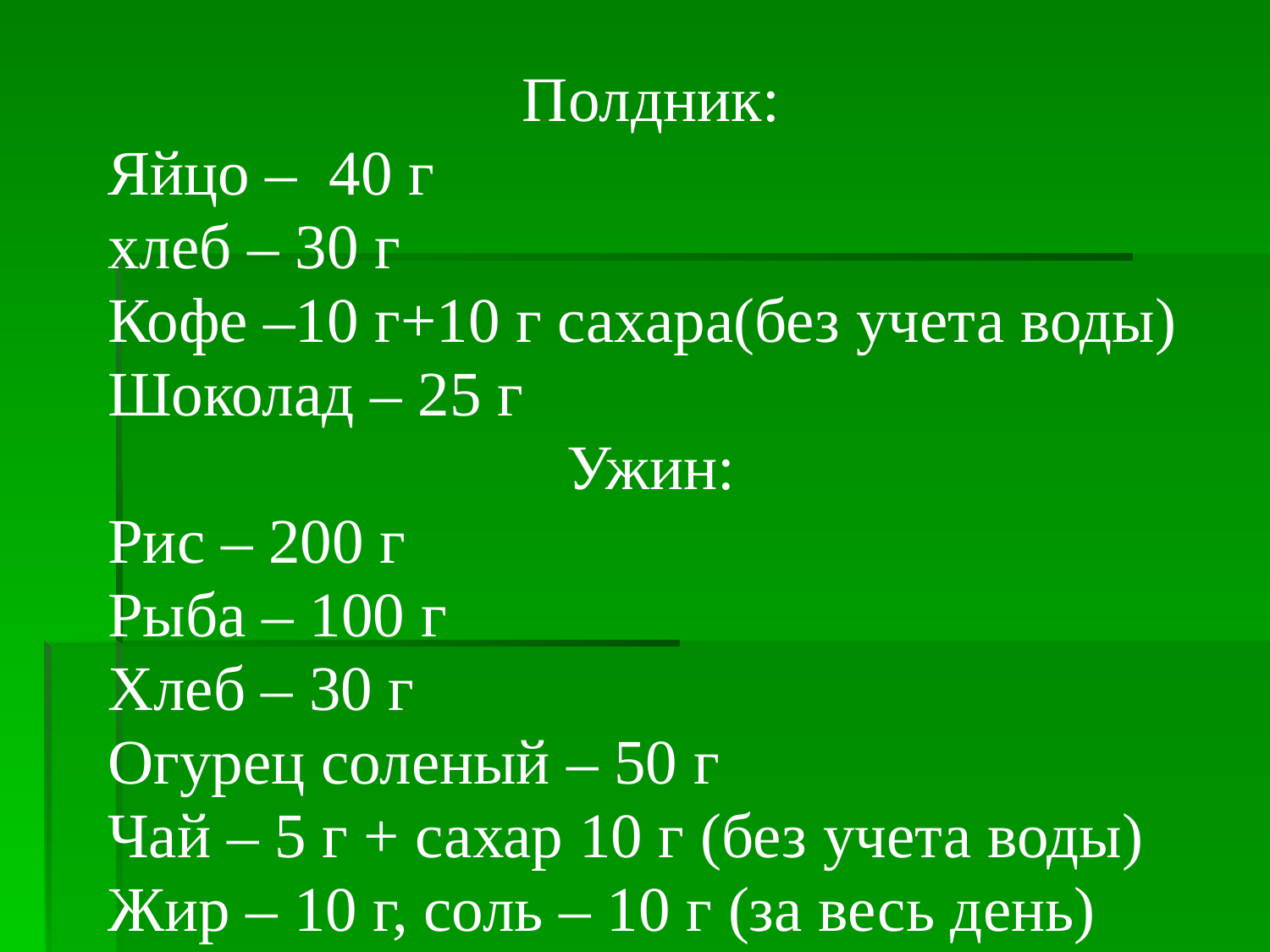

Полдник:
Яйцо –  40 г
хлеб – 30 г
Кофе –10 г+10 г сахара(без учета воды)
Шоколад – 25 г
Ужин:
Рис – 200 г
Рыба – 100 г
Хлеб – 30 г
Огурец соленый – 50 г
Чай – 5 г + сахар 10 г (без учета воды)
Жир – 10 г, соль – 10 г (за весь день)